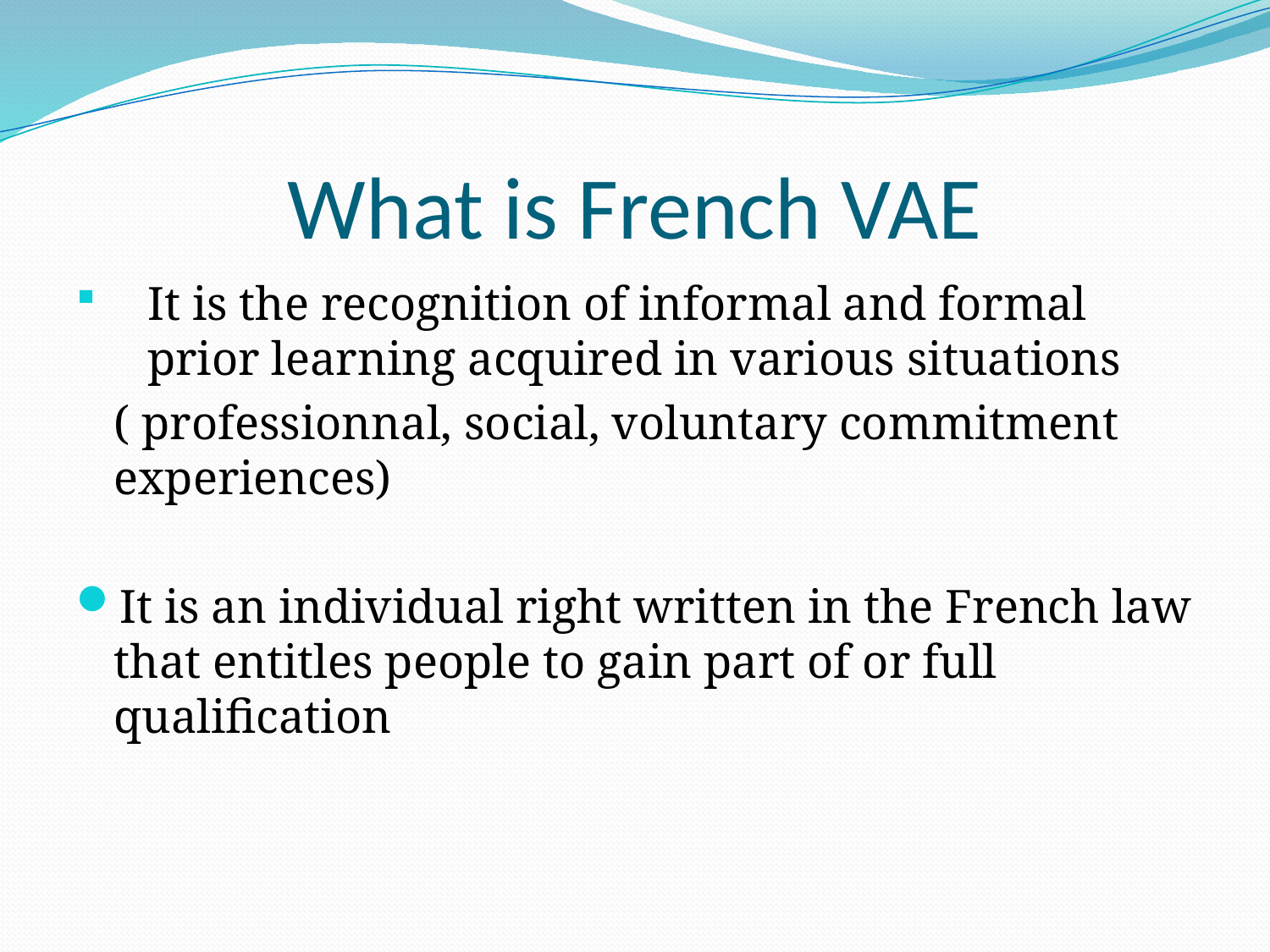

# What is French VAE
It is the recognition of informal and formal prior learning acquired in various situations
	( professionnal, social, voluntary commitment experiences)

It is an individual right written in the French law that entitles people to gain part of or full qualification